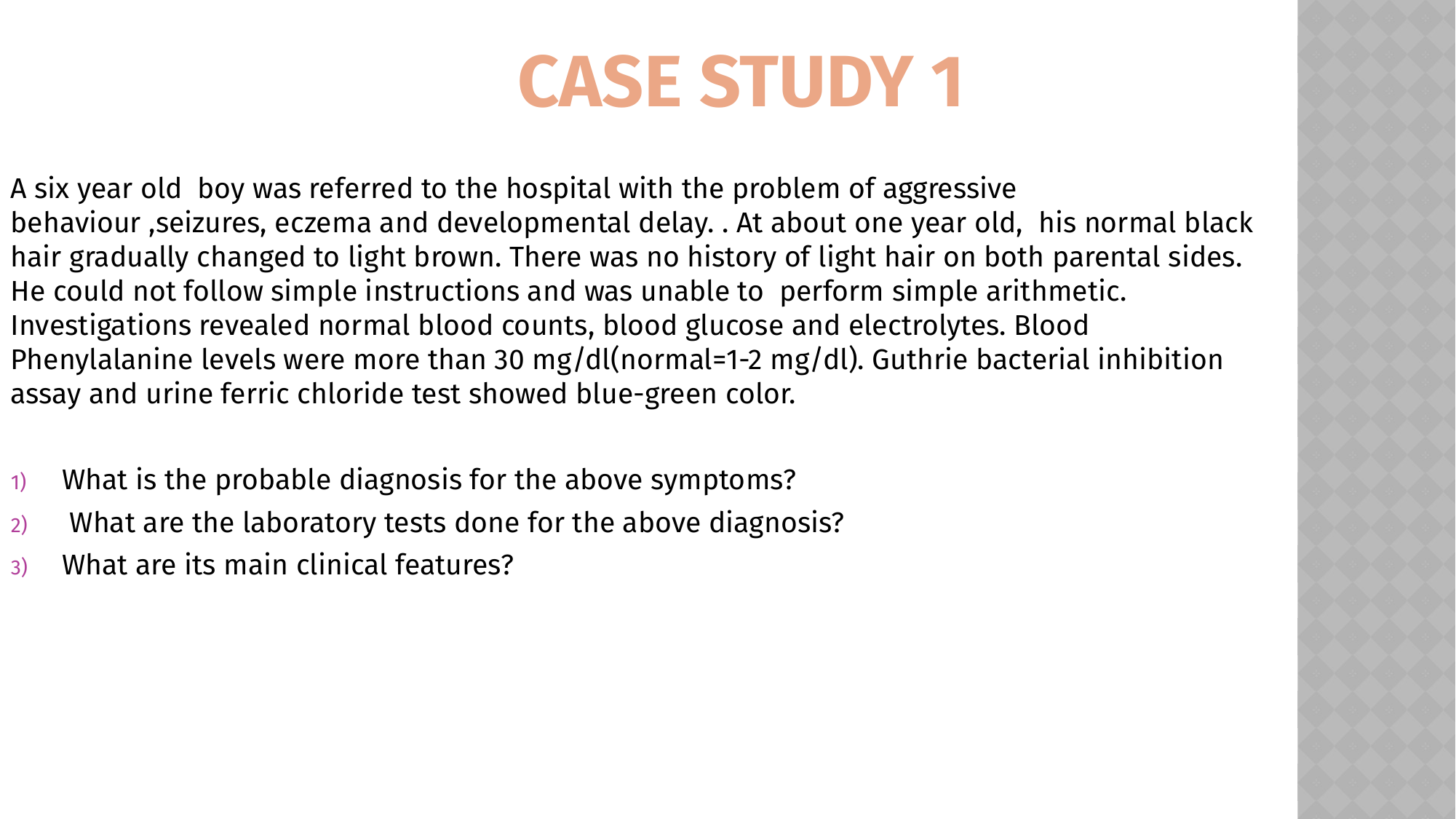

# Case study 1
A six year old  boy was referred to the hospital with the problem of aggressive behaviour ,seizures, eczema and developmental delay. . At about one year old,  his normal black hair gradually changed to light brown. There was no history of light hair on both parental sides. He could not follow simple instructions and was unable to  perform simple arithmetic. Investigations revealed normal blood counts, blood glucose and electrolytes. Blood Phenylalanine levels were more than 30 mg/dl(normal=1-2 mg/dl). Guthrie bacterial inhibition assay and urine ferric chloride test showed blue-green color.

What is the probable diagnosis for the above symptoms?
 What are the laboratory tests done for the above diagnosis?
What are its main clinical features?